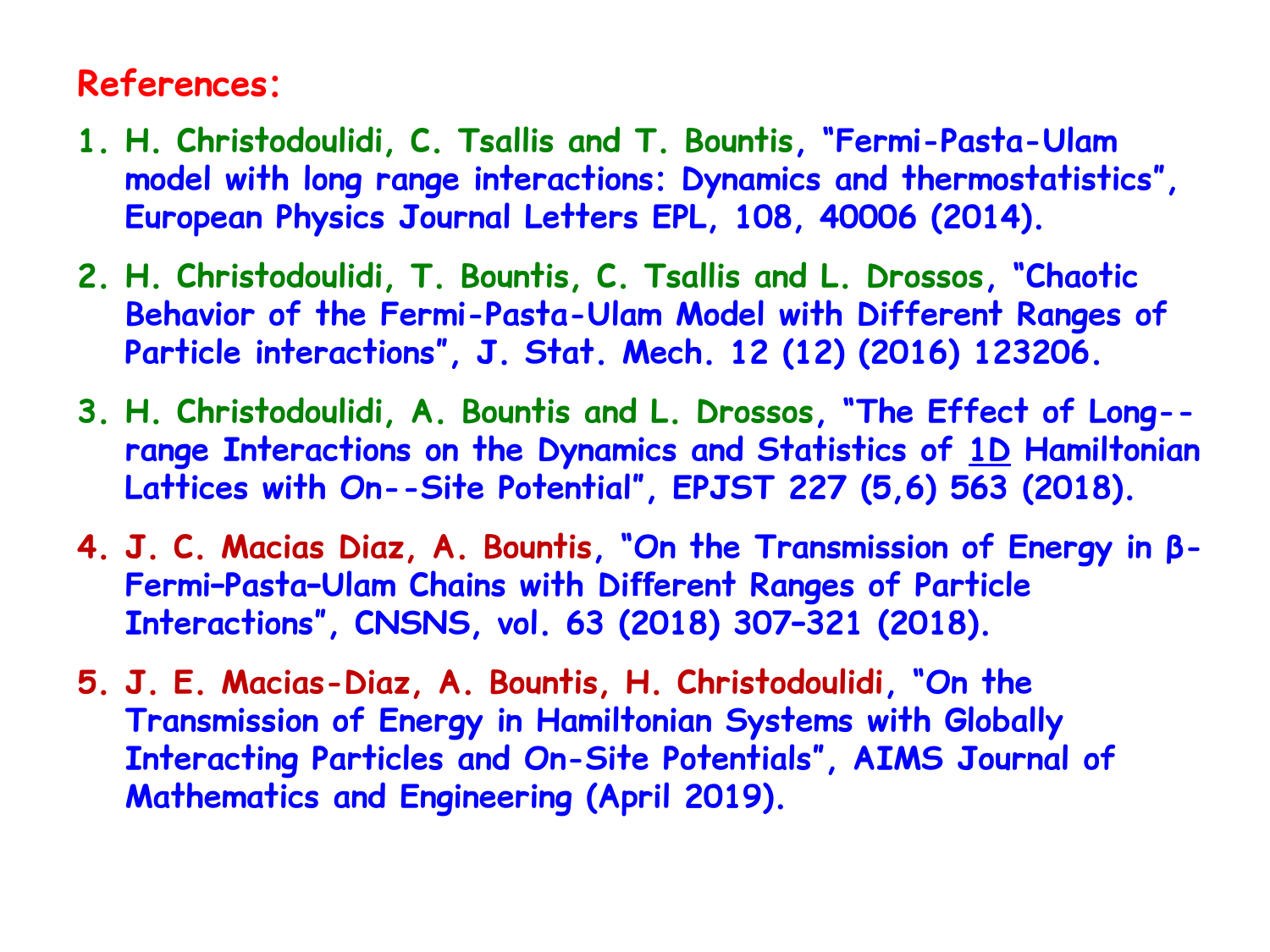

References:

H. Christodoulidi, C. Tsallis and T. Bountis, “Fermi-Pasta-Ulam model with long range interactions: Dynamics and thermostatistics”, European Physics Journal Letters EPL, 108, 40006 (2014).

H. Christodoulidi, T. Bountis, C. Tsallis and L. Drossos, “Chaotic Behavior of the Fermi-Pasta-Ulam Model with Different Ranges of Particle interactions”, J. Stat. Mech. 12 (12) (2016) 123206.

H. Christodoulidi, A. Bountis and L. Drossos, “The Effect of Long--range Interactions on the Dynamics and Statistics of 1D Hamiltonian Lattices with On--Site Potential”, EPJST 227 (5,6) 563 (2018).

J. C. Macias Diaz, A. Bountis, “On the Transmission of Energy in β-Fermi–Pasta–Ulam Chains with Diﬀerent Ranges of Particle Interactions”, CNSNS, vol. 63 (2018) 307–321 (2018).

J. E. Macias-Diaz, A. Bountis, H. Christodoulidi, “On the Transmission of Energy in Hamiltonian Systems with Globally Interacting Particles and On-Site Potentials”, AIMS Journal of Mathematics and Engineering (April 2019).